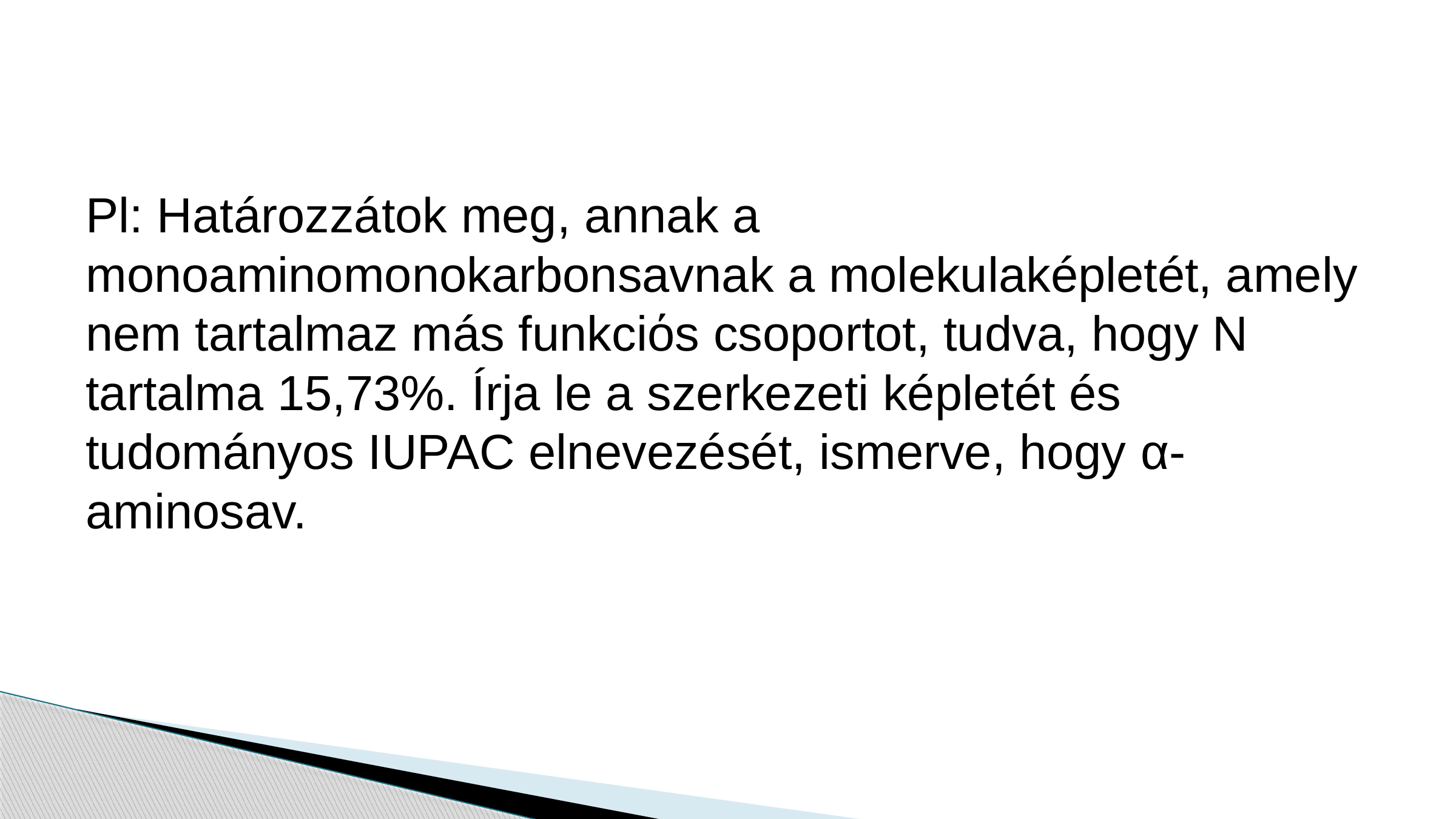

Pl: Határozzátok meg, annak a monoaminomonokarbonsavnak a molekulaképletét, amely nem tartalmaz más funkciόs csoportot, tudva, hogy N tartalma 15,73%. Írja le a szerkezeti képletét és tudományos IUPAC elnevezését, ismerve, hogy α-aminosav.